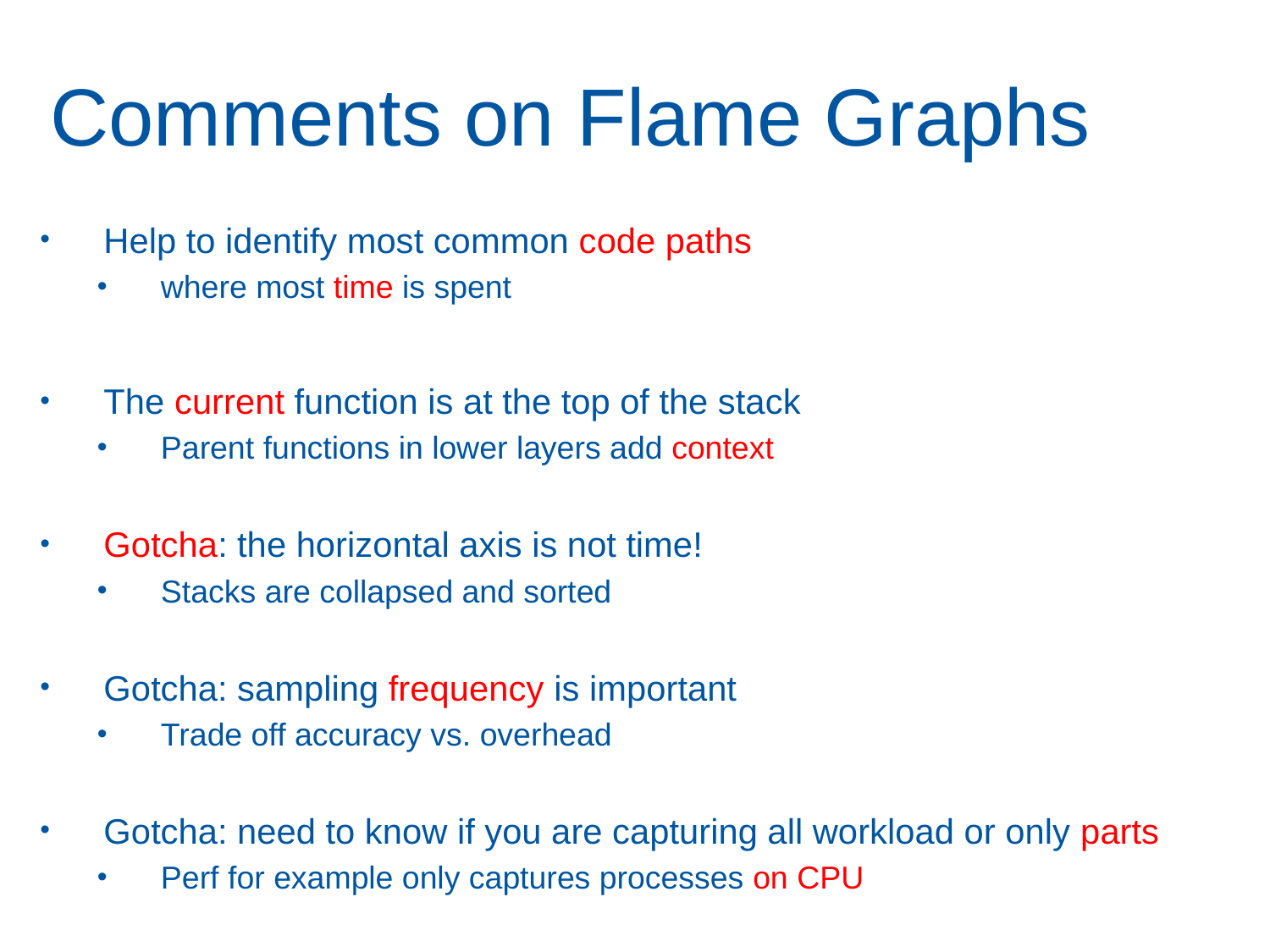

# Comments on Flame Graphs
Help to identify most common code paths
where most time is spent

The current function is at the top of the stack
Parent functions in lower layers add context

Gotcha: the horizontal axis is not time!
Stacks are collapsed and sorted

Gotcha: sampling frequency is important
Trade off accuracy vs. overhead

Gotcha: need to know if you are capturing all workload or only parts
Perf for example only captures processes on CPU
20